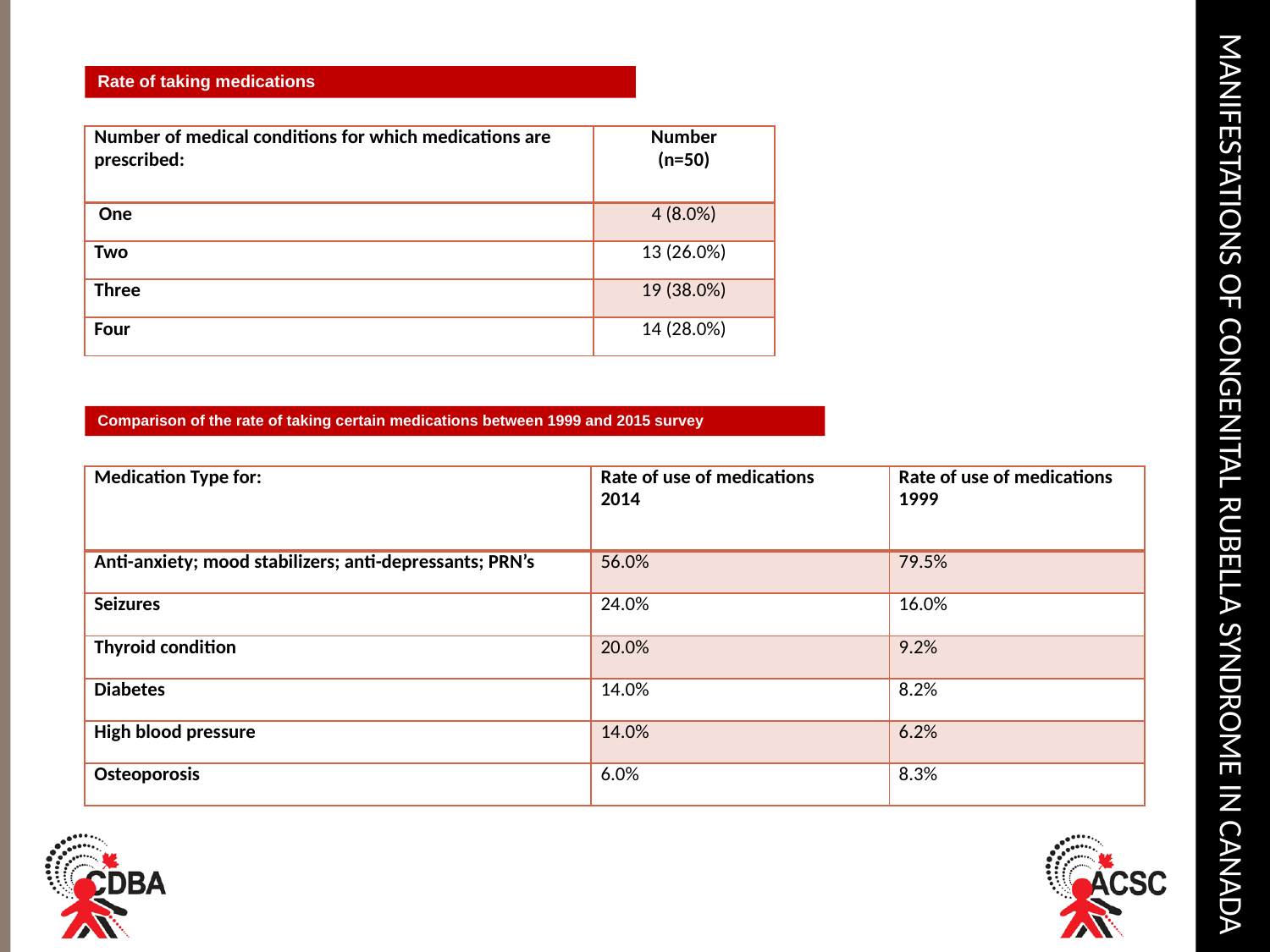

# Manifestations of Congenital Rubella Syndrome in Canada
Rate of taking medications
| Number of medical conditions for which medications are prescribed: | Number (n=50) |
| --- | --- |
| One | 4 (8.0%) |
| Two | 13 (26.0%) |
| Three | 19 (38.0%) |
| Four | 14 (28.0%) |
Comparison of the rate of taking certain medications between 1999 and 2015 survey
| Medication Type for: | Rate of use of medications 2014 | Rate of use of medications 1999 |
| --- | --- | --- |
| Anti-anxiety; mood stabilizers; anti-depressants; PRN’s | 56.0% | 79.5% |
| Seizures | 24.0% | 16.0% |
| Thyroid condition | 20.0% | 9.2% |
| Diabetes | 14.0% | 8.2% |
| High blood pressure | 14.0% | 6.2% |
| Osteoporosis | 6.0% | 8.3% |